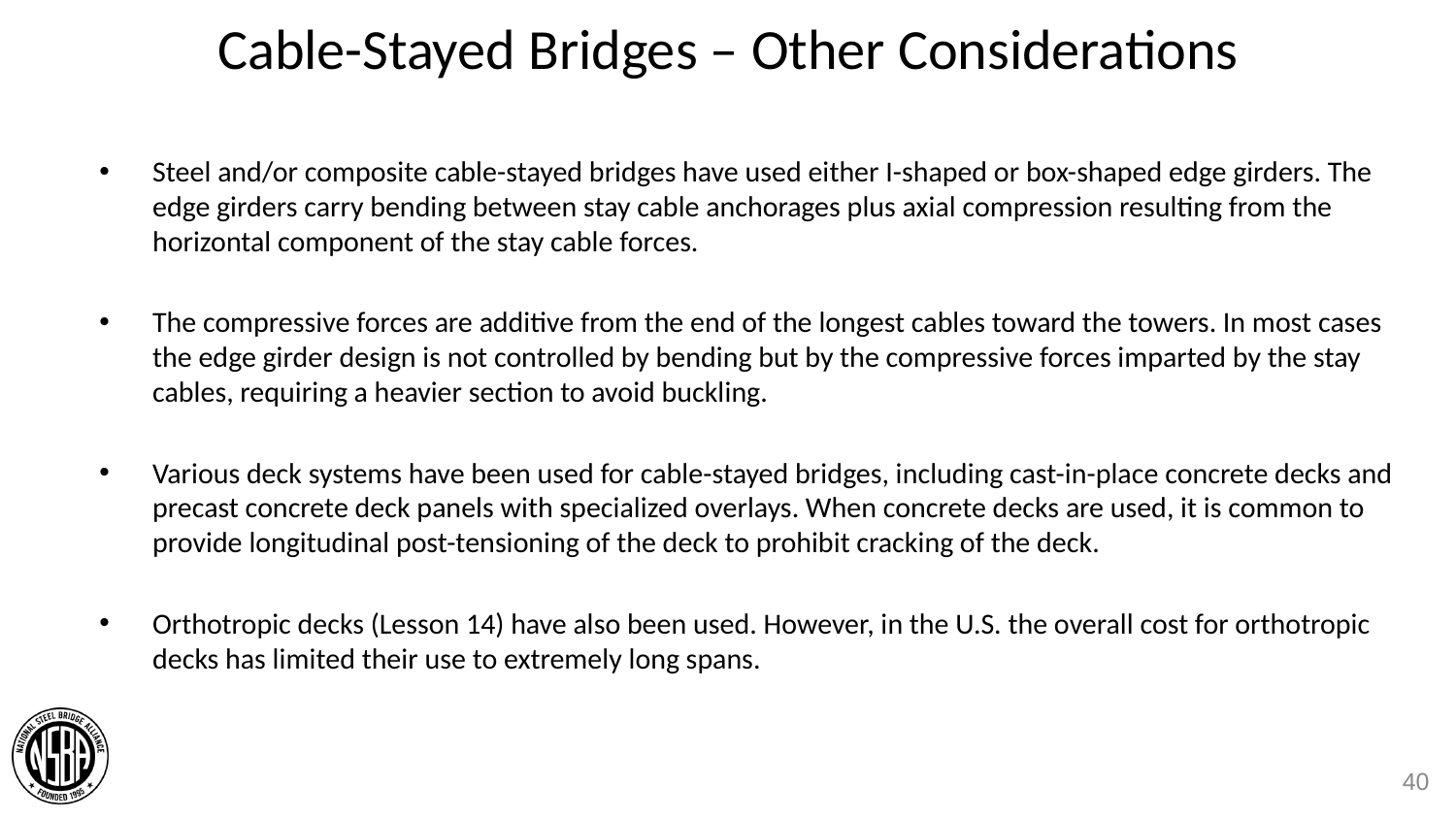

# Cable-Stayed Bridges – Other Considerations
Steel and/or composite cable-stayed bridges have used either I-shaped or box-shaped edge girders. The edge girders carry bending between stay cable anchorages plus axial compression resulting from the horizontal component of the stay cable forces.

The compressive forces are additive from the end of the longest cables toward the towers. In most cases the edge girder design is not controlled by bending but by the compressive forces imparted by the stay cables, requiring a heavier section to avoid buckling.

Various deck systems have been used for cable-stayed bridges, including cast-in-place concrete decks and precast concrete deck panels with specialized overlays. When concrete decks are used, it is common to provide longitudinal post-tensioning of the deck to prohibit cracking of the deck.

Orthotropic decks (Lesson 14) have also been used. However, in the U.S. the overall cost for orthotropic decks has limited their use to extremely long spans.
40